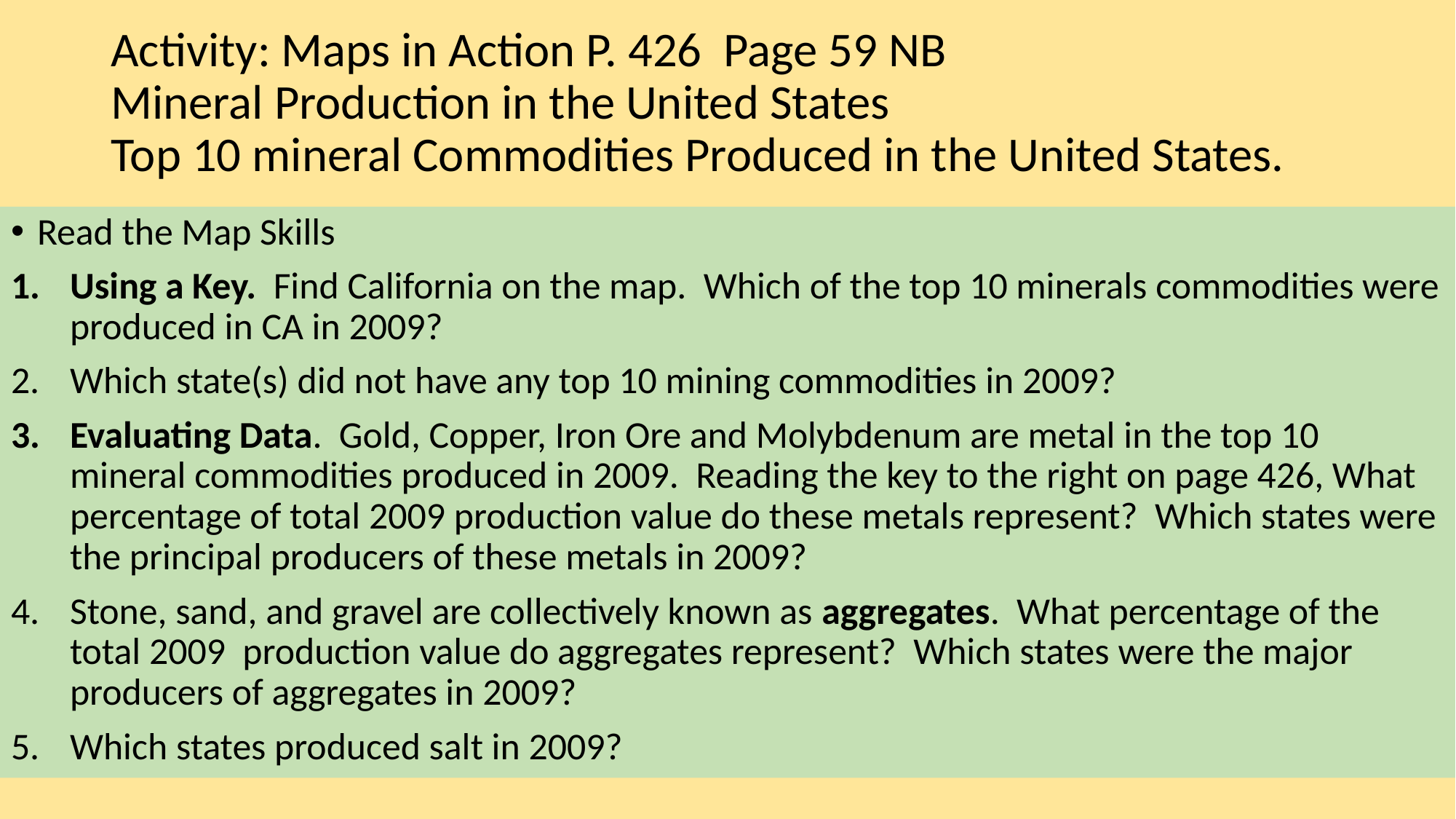

# Activity: Maps in Action P. 426  Page 59 NB Mineral Production in the United States Top 10 mineral Commodities Produced in the United States.
Read the Map Skills
Using a Key.  Find California on the map.  Which of the top 10 minerals commodities were produced in CA in 2009?
Which state(s) did not have any top 10 mining commodities in 2009?
Evaluating Data.  Gold, Copper, Iron Ore and Molybdenum are metal in the top 10 mineral commodities produced in 2009.  Reading the key to the right on page 426, What percentage of total 2009 production value do these metals represent?  Which states were the principal producers of these metals in 2009?
Stone, sand, and gravel are collectively known as aggregates.  What percentage of the total 2009  production value do aggregates represent?  Which states were the major producers of aggregates in 2009?
Which states produced salt in 2009?